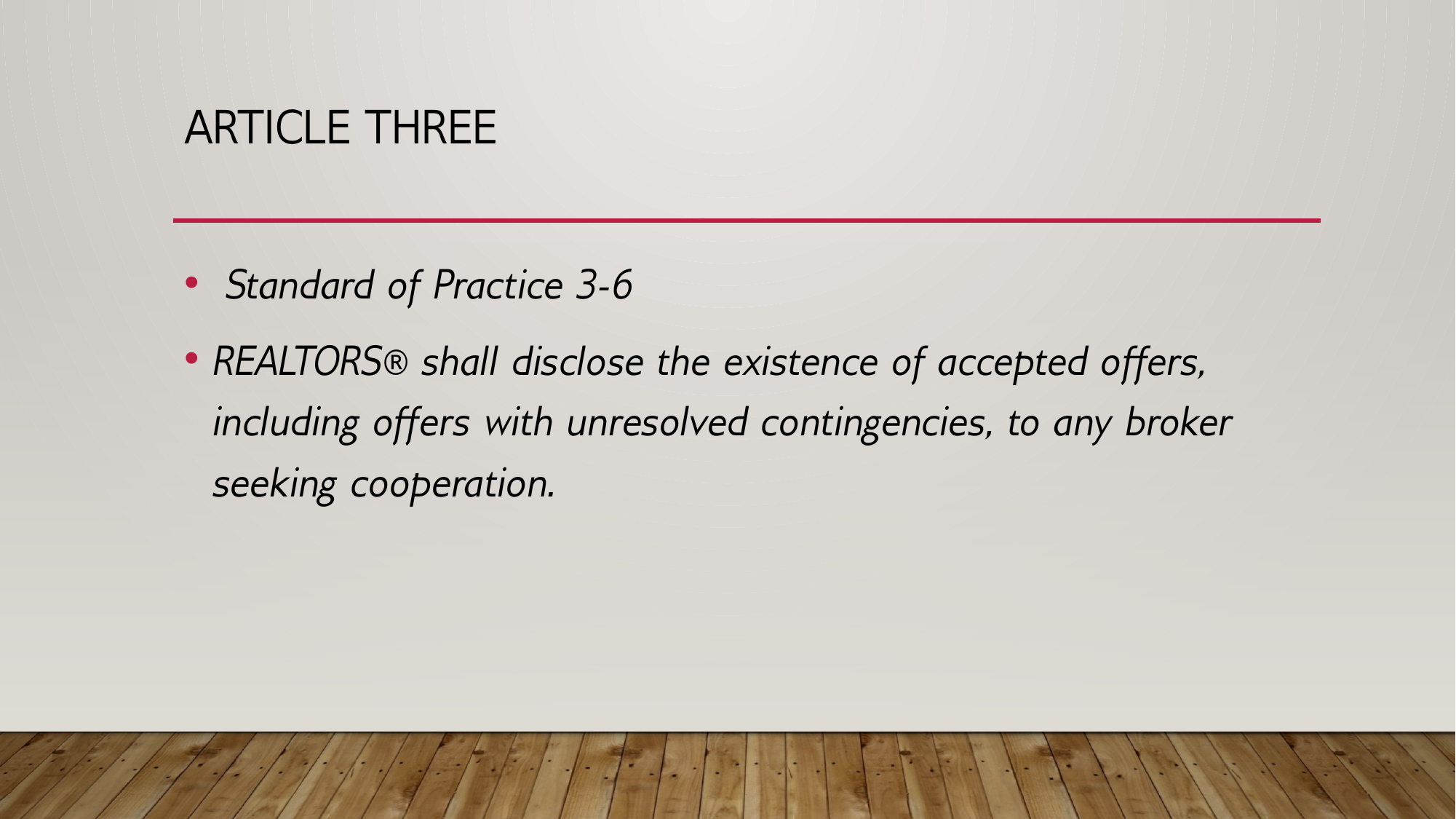

# Article three
 Standard of Practice 3-6
REALTORS® shall disclose the existence of accepted offers, including offers with unresolved contingencies, to any broker seeking cooperation.